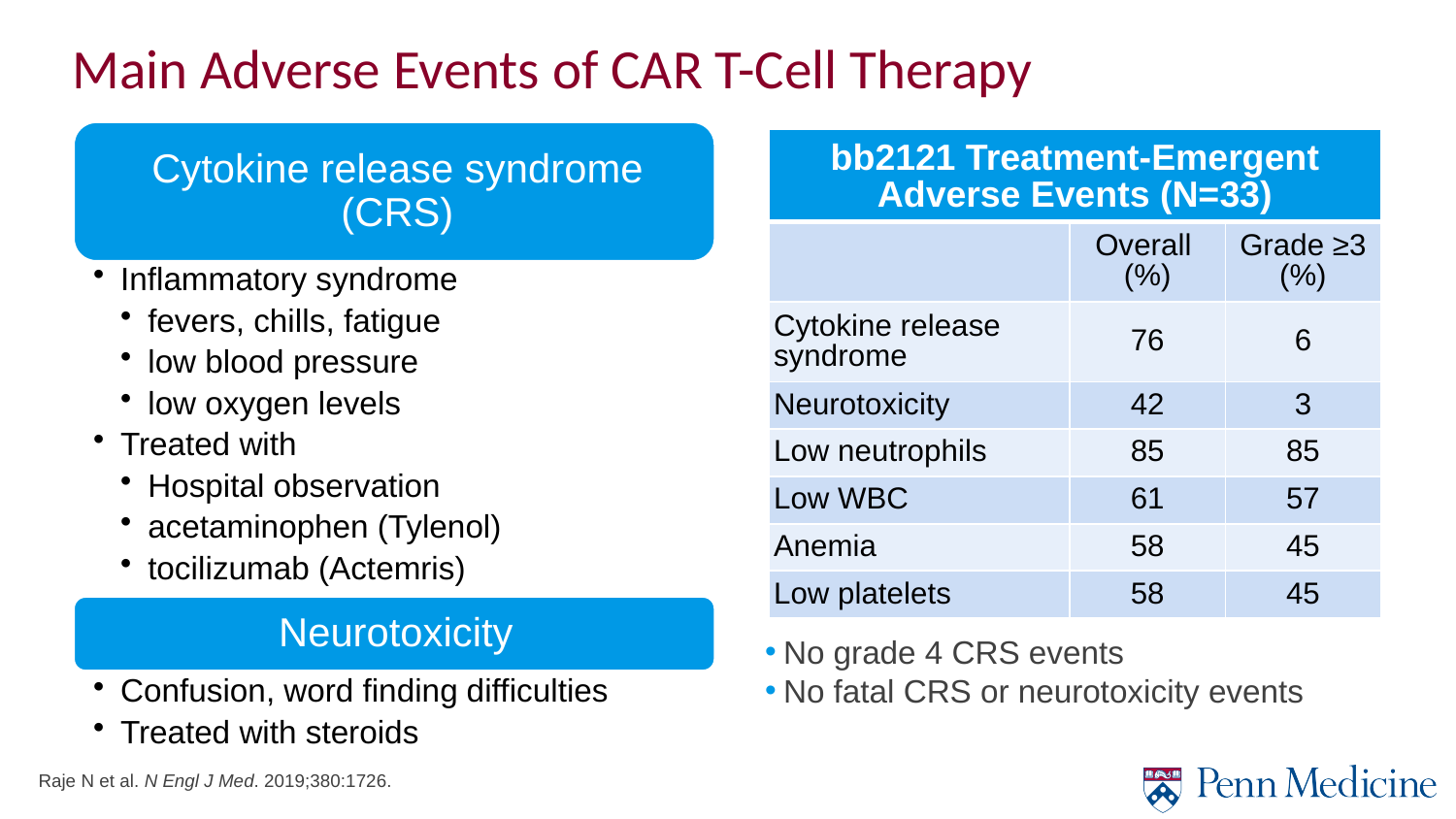

# Main Adverse Events of CAR T-Cell Therapy
Cytokine release syndrome (CRS)
Inflammatory syndrome
fevers, chills, fatigue
low blood pressure
low oxygen levels
Treated with
Hospital observation
acetaminophen (Tylenol)
tocilizumab (Actemris)
Neurotoxicity
Confusion, word finding difficulties
Treated with steroids
| bb2121 Treatment-Emergent Adverse Events (N=33) |  |  |
| --- | --- | --- |
|  | Overall (%) | Grade ≥3 (%) |
| Cytokine release syndrome | 76 | 6 |
| Neurotoxicity | 42 | 3 |
| Low neutrophils | 85 | 85 |
| Low WBC | 61 | 57 |
| Anemia | 58 | 45 |
| Low platelets | 58 | 45 |
No grade 4 CRS events
No fatal CRS or neurotoxicity events
Raje N et al. N Engl J Med. 2019;380:1726.